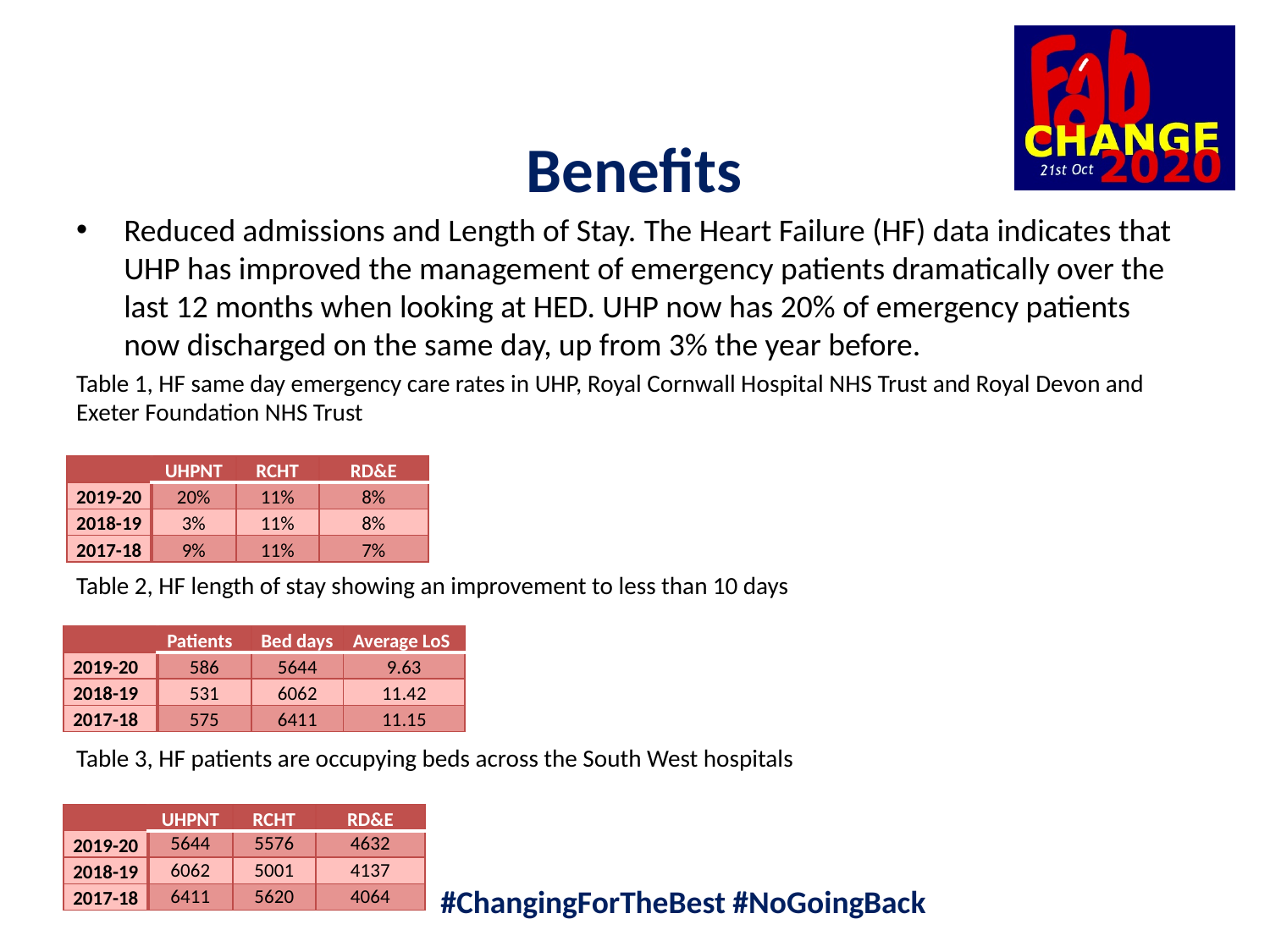

Benefits

Reduced admissions and Length of Stay. The Heart Failure (HF) data indicates that UHP has improved the management of emergency patients dramatically over the last 12 months when looking at HED. UHP now has 20% of emergency patients now discharged on the same day, up from 3% the year before.
Table 1, HF same day emergency care rates in UHP, Royal Cornwall Hospital NHS Trust and Royal Devon and Exeter Foundation NHS Trust

Table 2, HF length of stay showing an improvement to less than 10 days

Table 3, HF patients are occupying beds across the South West hospitals

|  | UHPNT | RCHT | RD&E |
| --- | --- | --- | --- |
| 2019-20 | 20% | 11% | 8% |
| 2018-19 | 3% | 11% | 8% |
| 2017-18 | 9% | 11% | 7% |
|  | Patients | Bed days | Average LoS |
| --- | --- | --- | --- |
| 2019-20 | 586 | 5644 | 9.63 |
| 2018-19 | 531 | 6062 | 11.42 |
| 2017-18 | 575 | 6411 | 11.15 |
|  | UHPNT | RCHT | RD&E |
| --- | --- | --- | --- |
| 2019-20 | 5644 | 5576 | 4632 |
| 2018-19 | 6062 | 5001 | 4137 |
| 2017-18 | 6411 | 5620 | 4064 |
#ChangingForTheBest #NoGoingBack